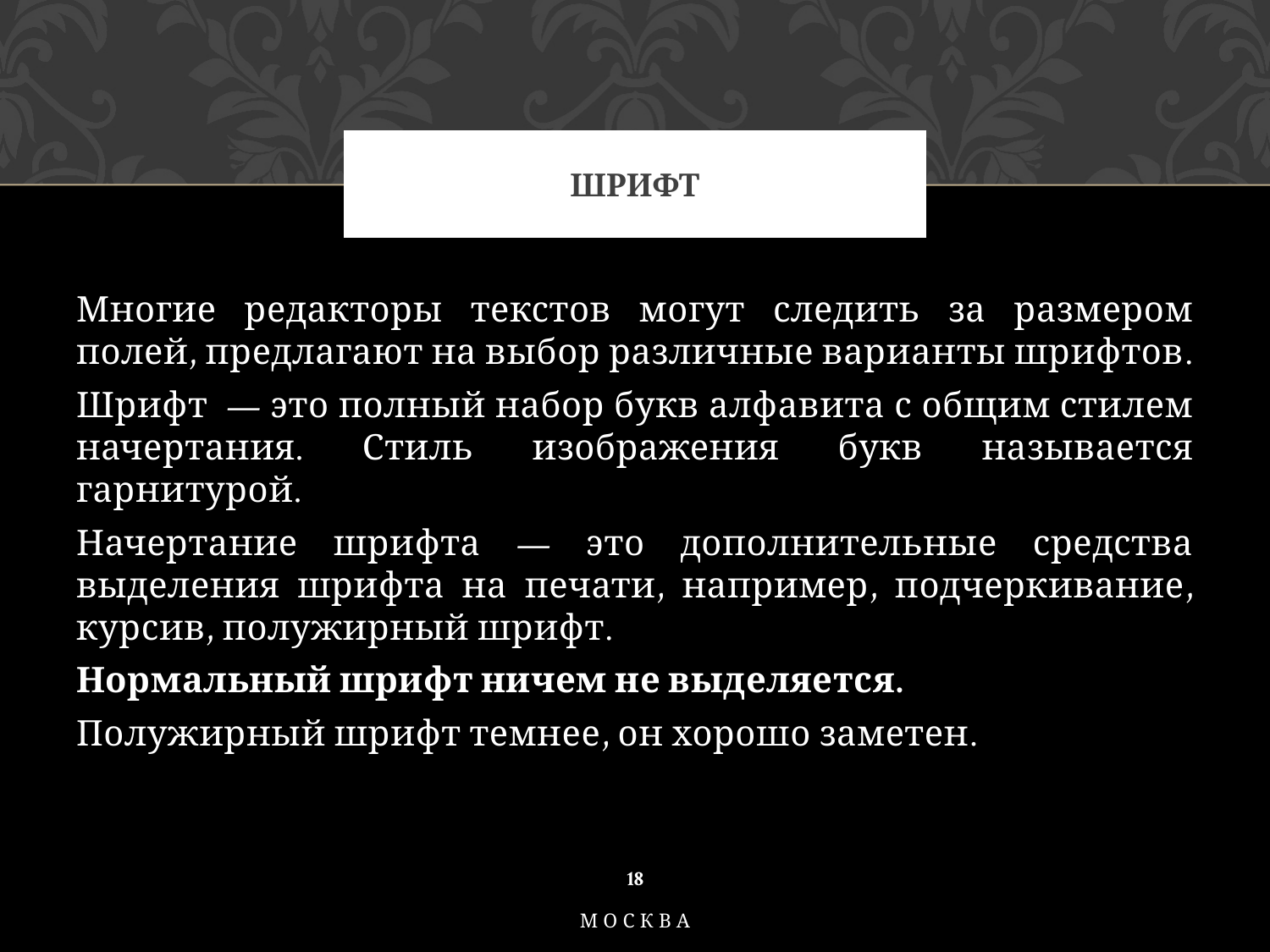

# Шрифт
Многие редакторы текстов могут следить за размером полей, предлагают на выбор различные варианты шрифтов.
Шрифт  — это полный набор букв алфавита с общим стилем начертания. Стиль изображения букв называется гарнитурой.
Начертание шрифта — это дополнительные средства выделения шрифта на печати, например, подчеркивание, курсив, полужирный шрифт.
Нормальный шрифт ничем не выделяется.
Полужирный шрифт темнее, он хорошо заметен.

18
Москва